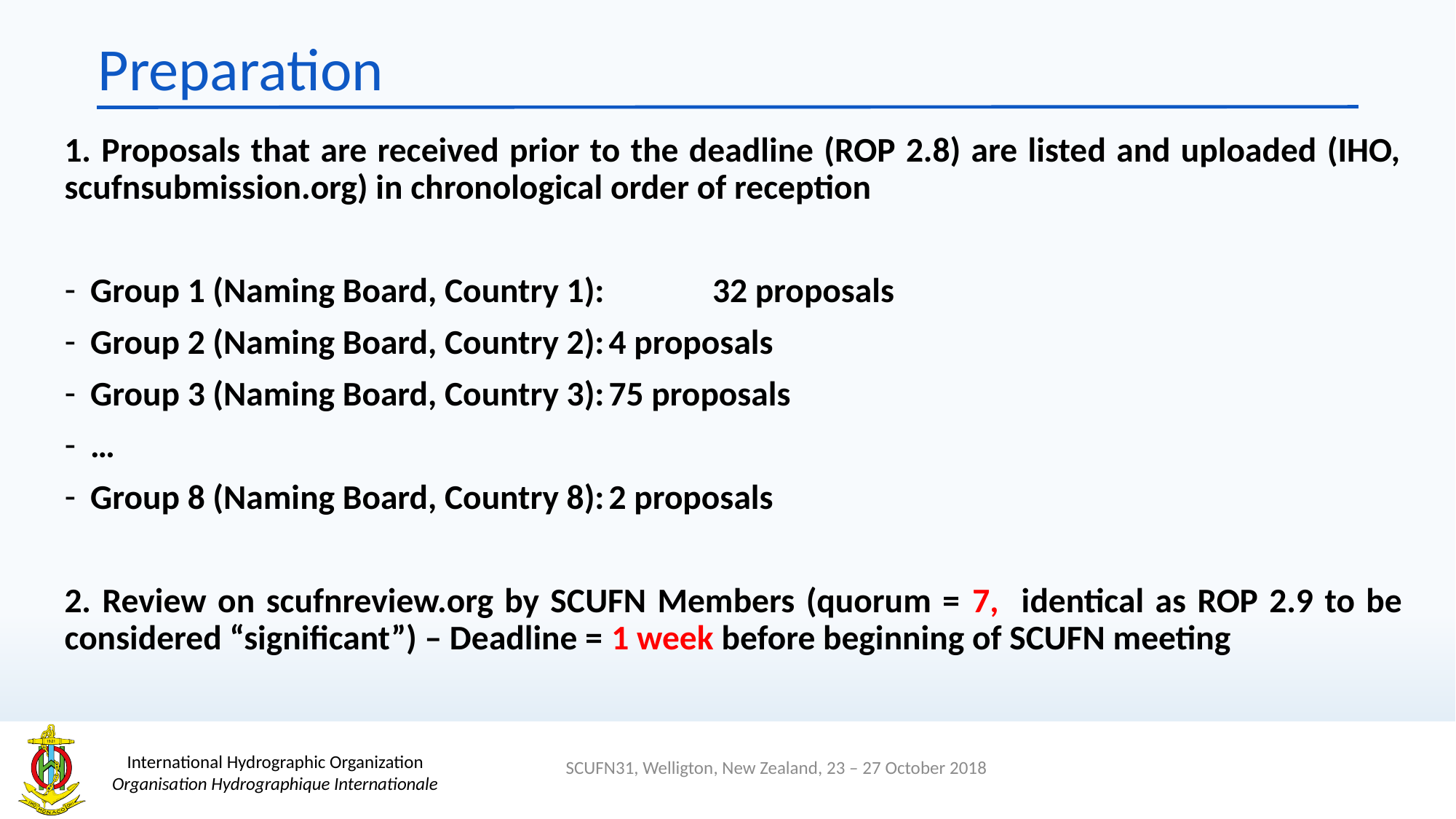

# Preparation
1. Proposals that are received prior to the deadline (ROP 2.8) are listed and uploaded (IHO, scufnsubmission.org) in chronological order of reception

Group 1 (Naming Board, Country 1): 	32 proposals
Group 2 (Naming Board, Country 2):	4 proposals
Group 3 (Naming Board, Country 3):	75 proposals
…
Group 8 (Naming Board, Country 8):	2 proposals

2. Review on scufnreview.org by SCUFN Members (quorum = 7,  identical as ROP 2.9 to be considered “significant”) – Deadline = 1 week before beginning of SCUFN meeting

SCUFN31, Welligton, New Zealand, 23 – 27 October 2018